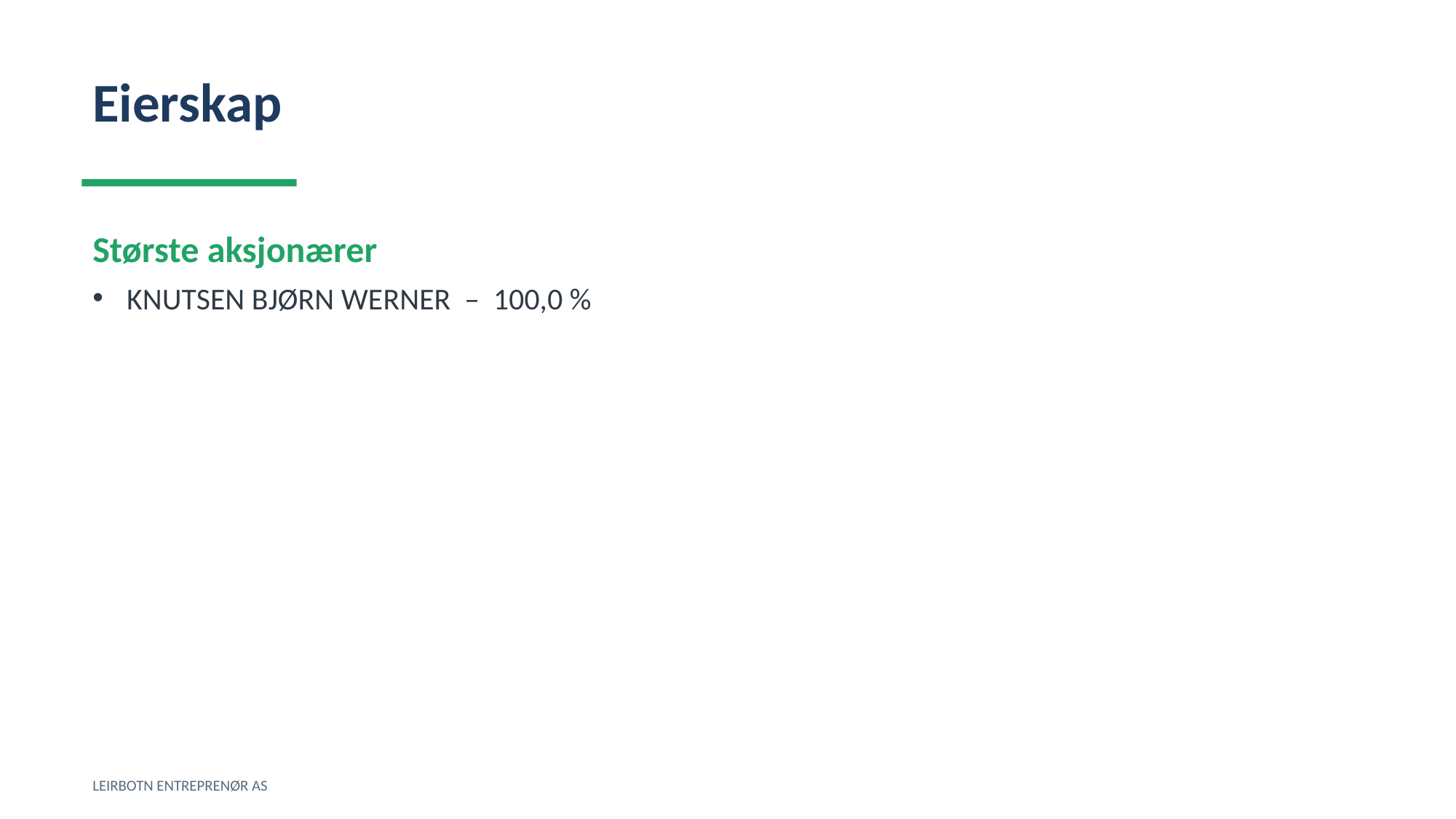

Eierskap

Største aksjonærer
KNUTSEN BJØRN WERNER  –  100,0 %
LEIRBOTN ENTREPRENØR AS